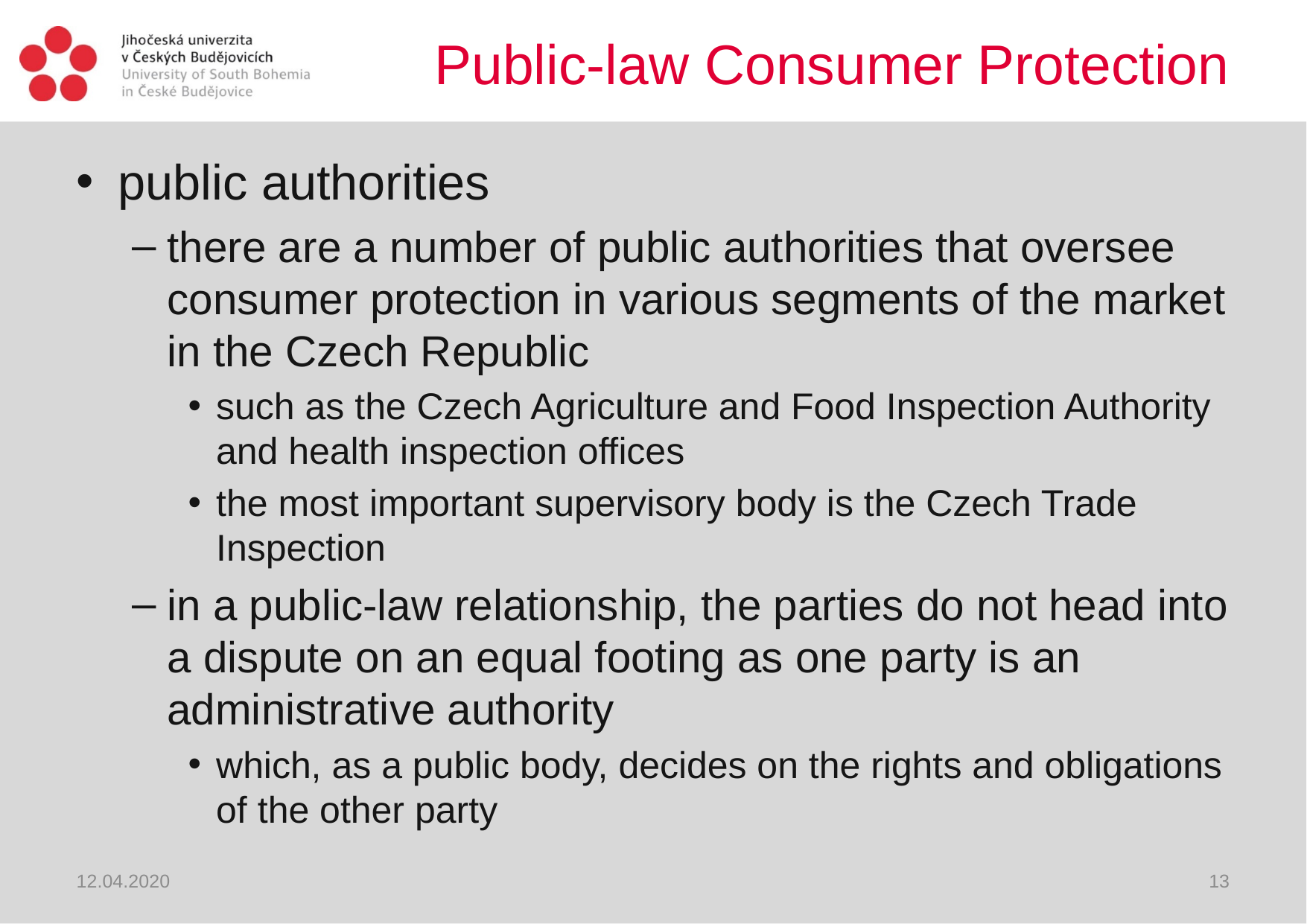

# Public-law Consumer Protection
public authorities
there are a number of public authorities that oversee consumer protection in various segments of the market in the Czech Republic
such as the Czech Agriculture and Food Inspection Authority and health inspection offices
the most important supervisory body is the Czech Trade Inspection
in a public-law relationship, the parties do not head into a dispute on an equal footing as one party is an administrative authority
which, as a public body, decides on the rights and obligations of the other party
12.04.2020
13